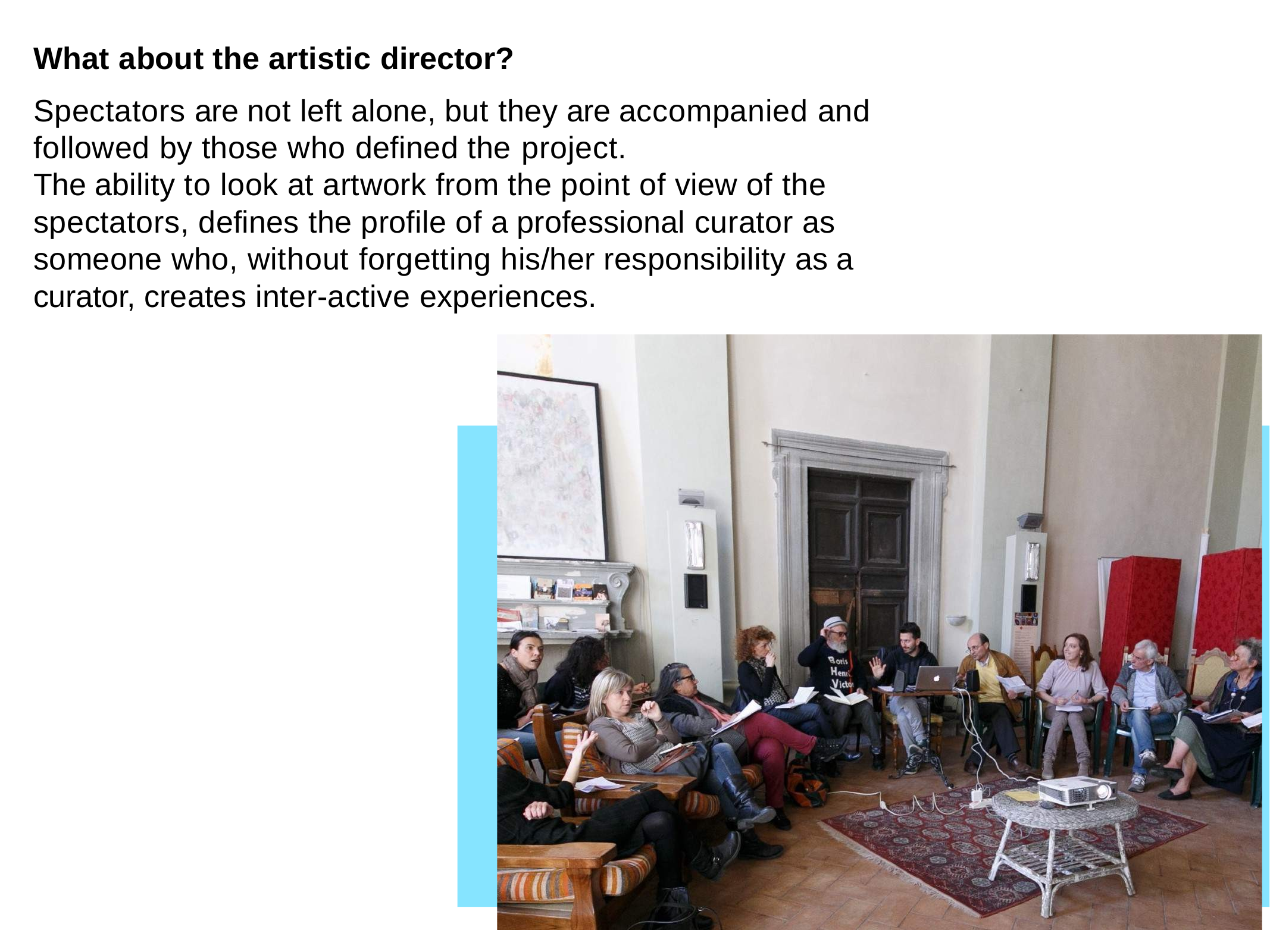

What about the artistic director?
Spectators are not left alone, but they are accompanied and  followed by those who defined the project.
The ability to look at artwork from the point of view of the  spectators, defines the profile of a professional curator as  someone who, without forgetting his/her responsibility as a  curator, creates inter-active experiences.